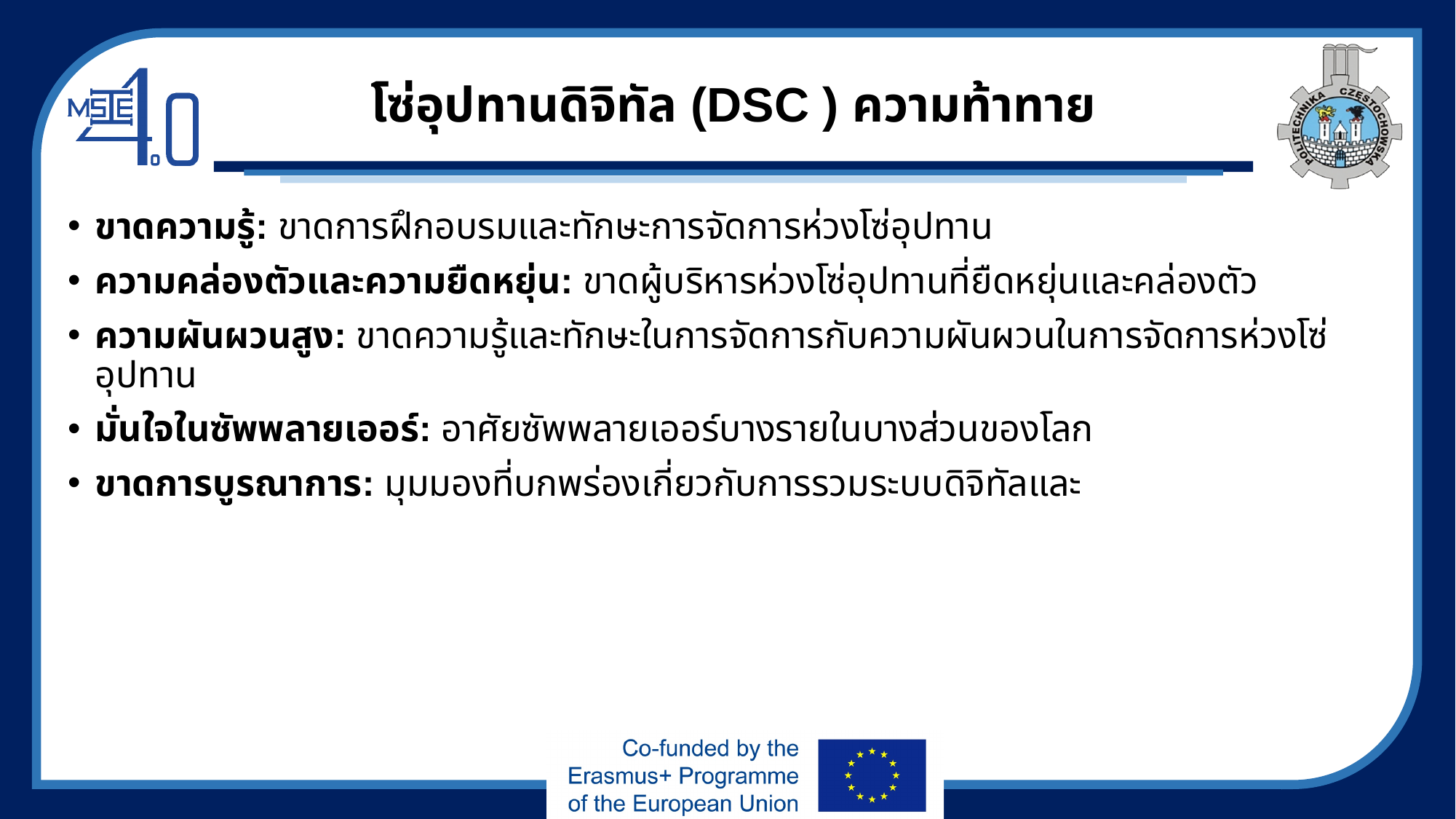

# โซ่อุปทานดิจิทัล (DSC ) ความท้าทาย
ขาดความรู้: ขาดการฝึกอบรมและทักษะการจัดการห่วงโซ่อุปทาน
ความคล่องตัวและความยืดหยุ่น: ขาดผู้บริหารห่วงโซ่อุปทานที่ยืดหยุ่นและคล่องตัว
ความผันผวนสูง: ขาดความรู้และทักษะในการจัดการกับความผันผวนในการจัดการห่วงโซ่อุปทาน
มั่นใจในซัพพลายเออร์: อาศัยซัพพลายเออร์บางรายในบางส่วนของโลก
ขาดการบูรณาการ: มุมมองที่บกพร่องเกี่ยวกับการรวมระบบดิจิทัลและ